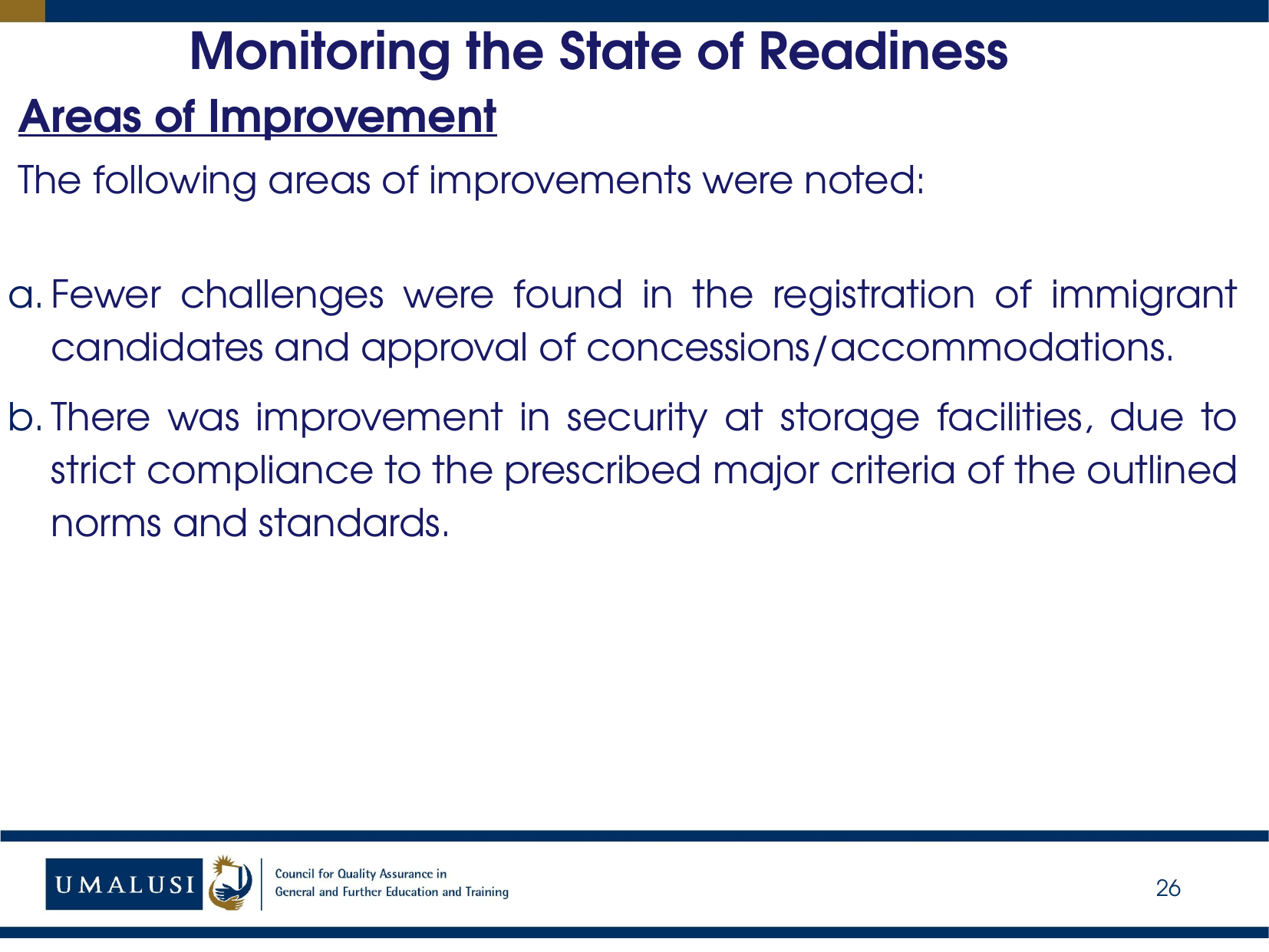

# Monitoring the State of Readiness
Areas of Improvement
The following areas of improvements were noted:

Fewer challenges were found in the registration of immigrant candidates and approval of concessions/accommodations.
There was improvement in security at storage facilities, due to strict compliance to the prescribed major criteria of the outlined norms and standards.

26